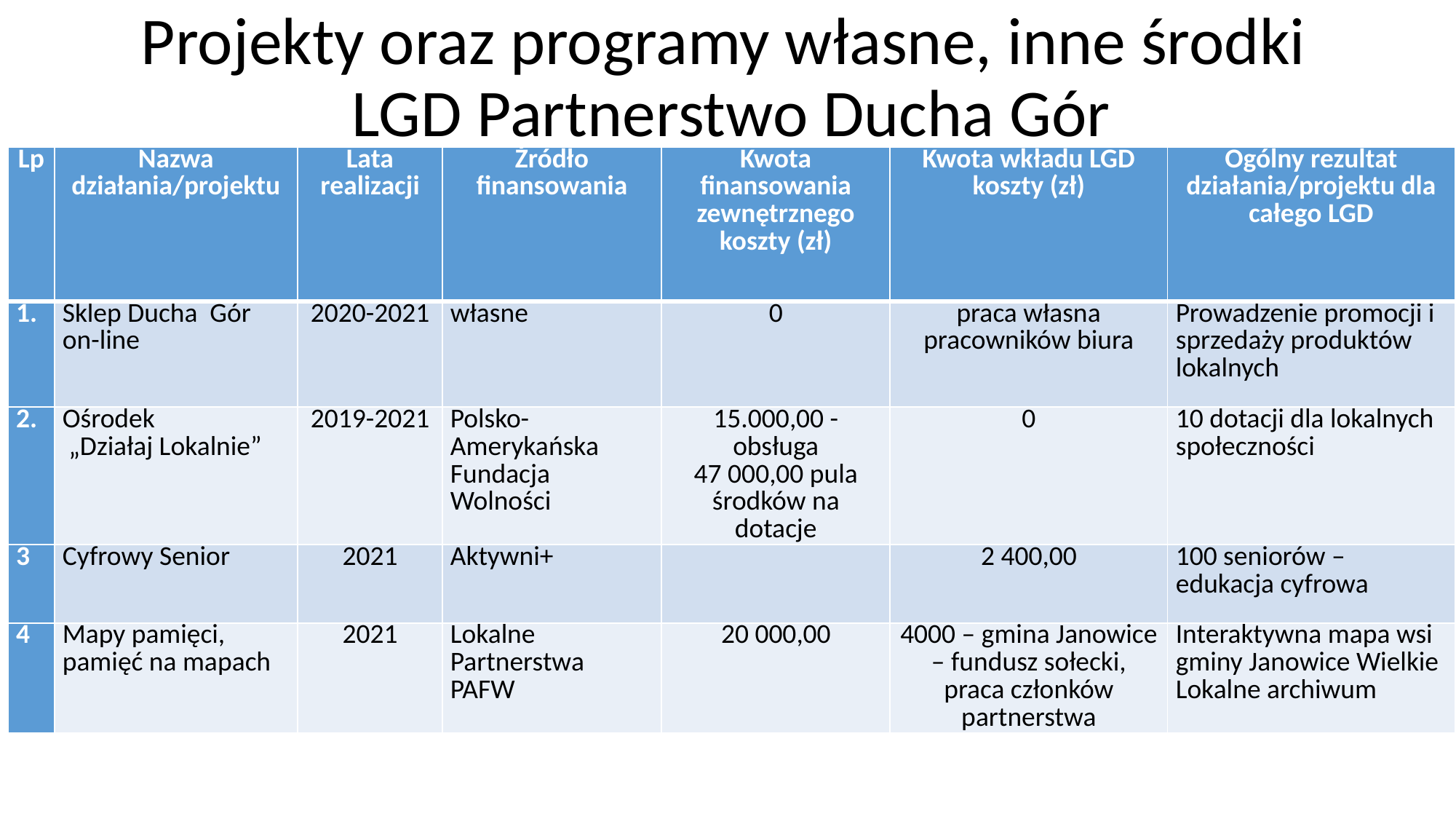

# Projekty oraz programy własne, inne środki LGD Partnerstwo Ducha Gór
| Lp | Nazwa działania/projektu | Lata realizacji | Źródło finansowania | Kwota finansowania zewnętrznego koszty (zł) | Kwota wkładu LGD koszty (zł) | Ogólny rezultat działania/projektu dla całego LGD |
| --- | --- | --- | --- | --- | --- | --- |
| 1. | Sklep Ducha Gór on-line | 2020-2021 | własne | 0 | praca własna pracowników biura | Prowadzenie promocji i sprzedaży produktów lokalnych |
| 2. | Ośrodek „Działaj Lokalnie” | 2019-2021 | Polsko-Amerykańska Fundacja Wolności | 15.000,00 - obsługa 47 000,00 pula środków na dotacje | 0 | 10 dotacji dla lokalnych społeczności |
| 3 | Cyfrowy Senior | 2021 | Aktywni+ |  | 2 400,00 | 100 seniorów – edukacja cyfrowa |
| 4 | Mapy pamięci, pamięć na mapach | 2021 | Lokalne Partnerstwa PAFW | 20 000,00 | 4000 – gmina Janowice – fundusz sołecki, praca członków partnerstwa | Interaktywna mapa wsi gminy Janowice Wielkie Lokalne archiwum |